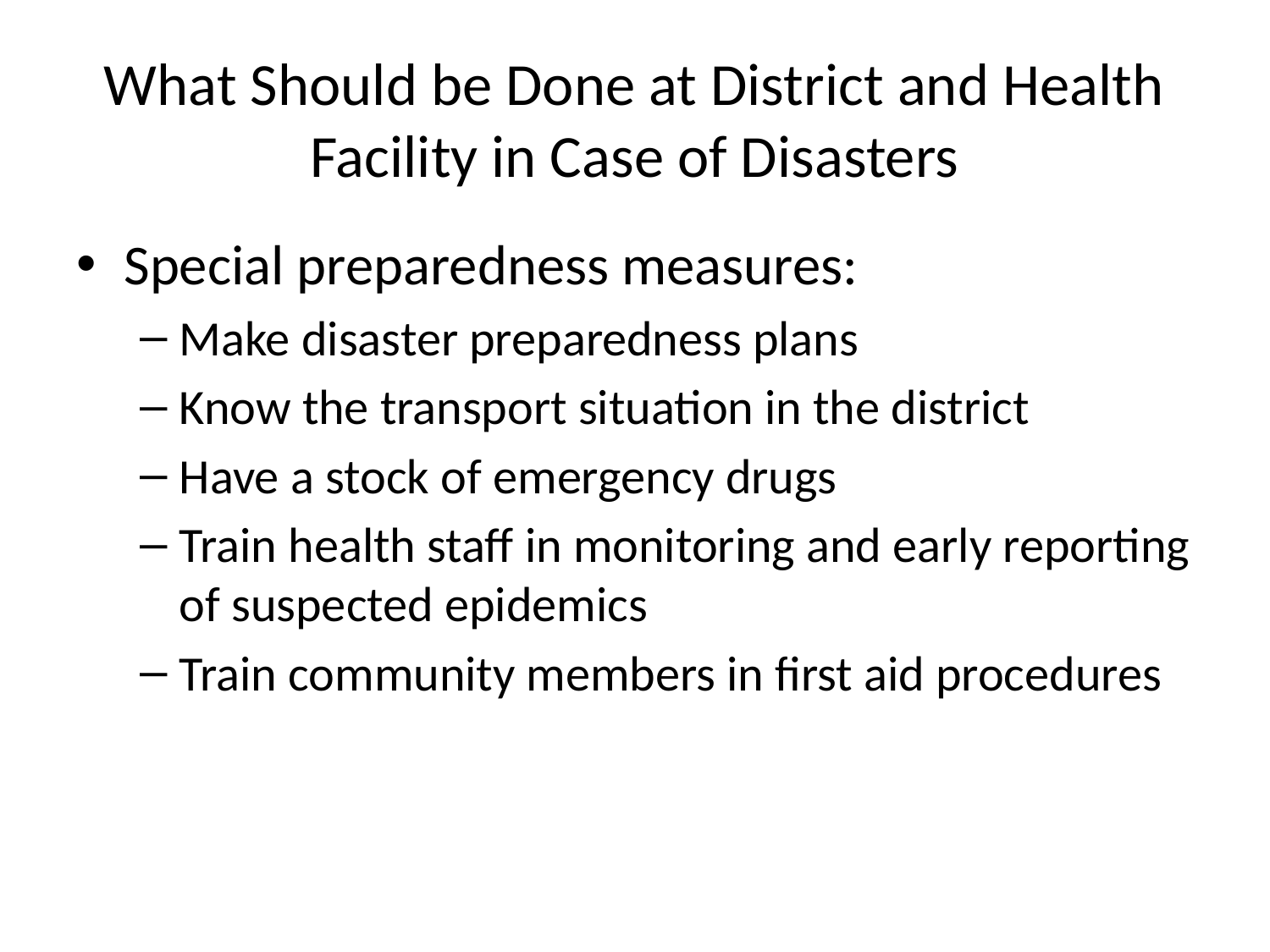

# What Should be Done at District and Health Facility in Case of Disasters
Special preparedness measures:
Make disaster preparedness plans
Know the transport situation in the district
Have a stock of emergency drugs
Train health staff in monitoring and early reporting of suspected epidemics
Train community members in first aid procedures